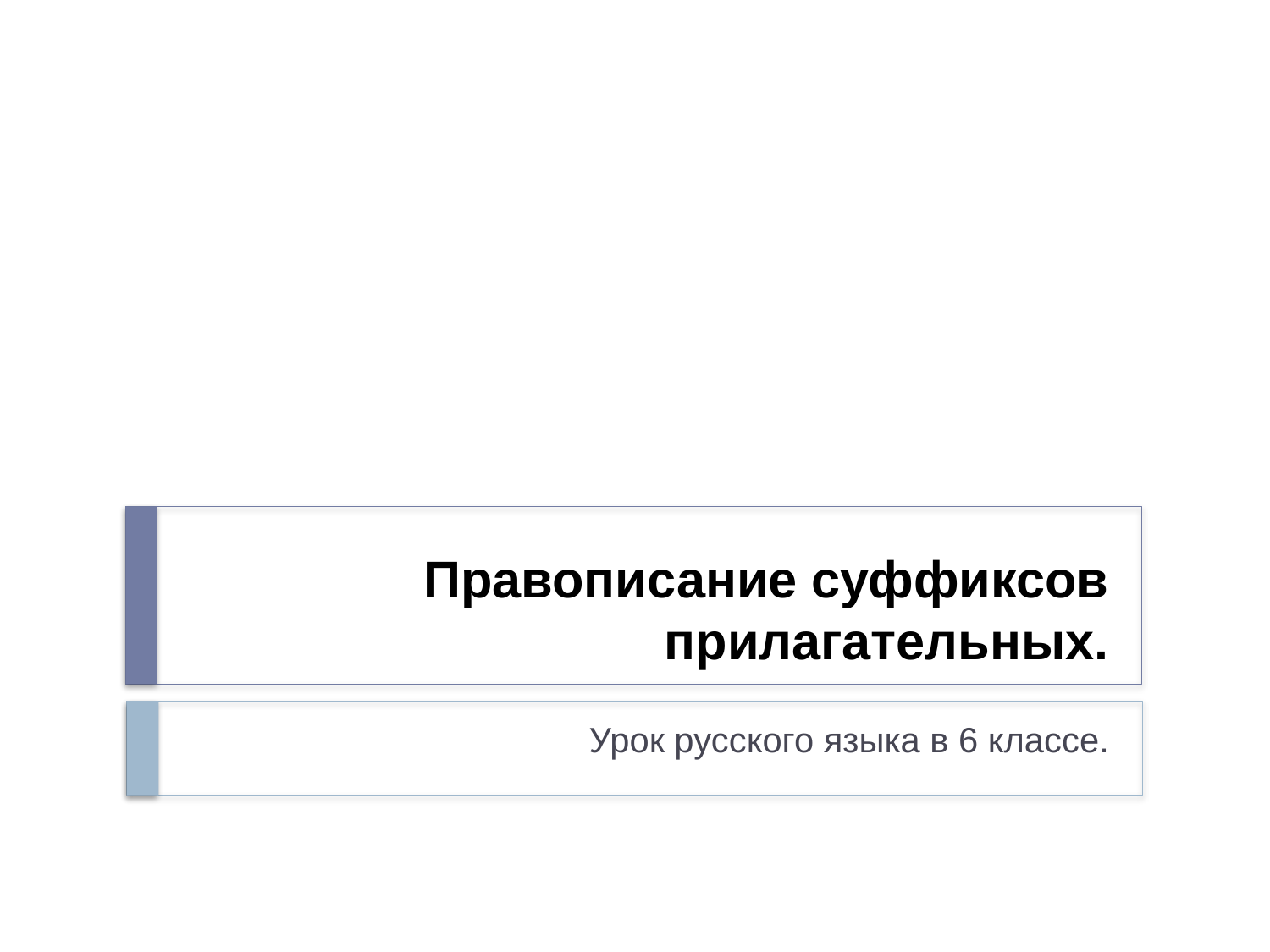

# Правописание суффиксов прилагательных.
Урок русского языка в 6 классе.